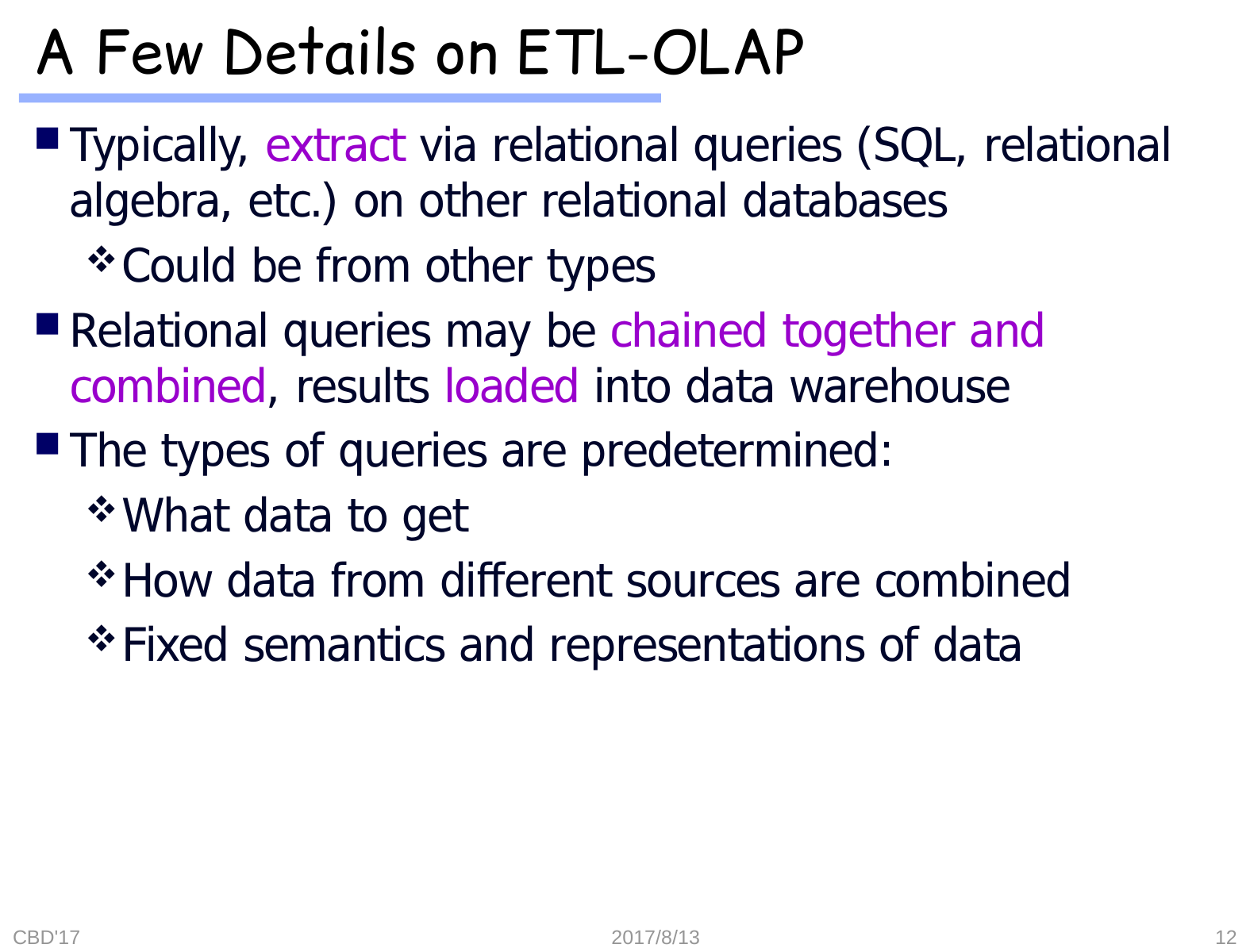

# A Few Details on ETL-OLAP
Typically, extract via relational queries (SQL, relational algebra, etc.) on other relational databases
Could be from other types
Relational queries may be chained together and combined, results loaded into data warehouse
The types of queries are predetermined:
What data to get
How data from different sources are combined
Fixed semantics and representations of data
CBD'17
2017/8/13
12